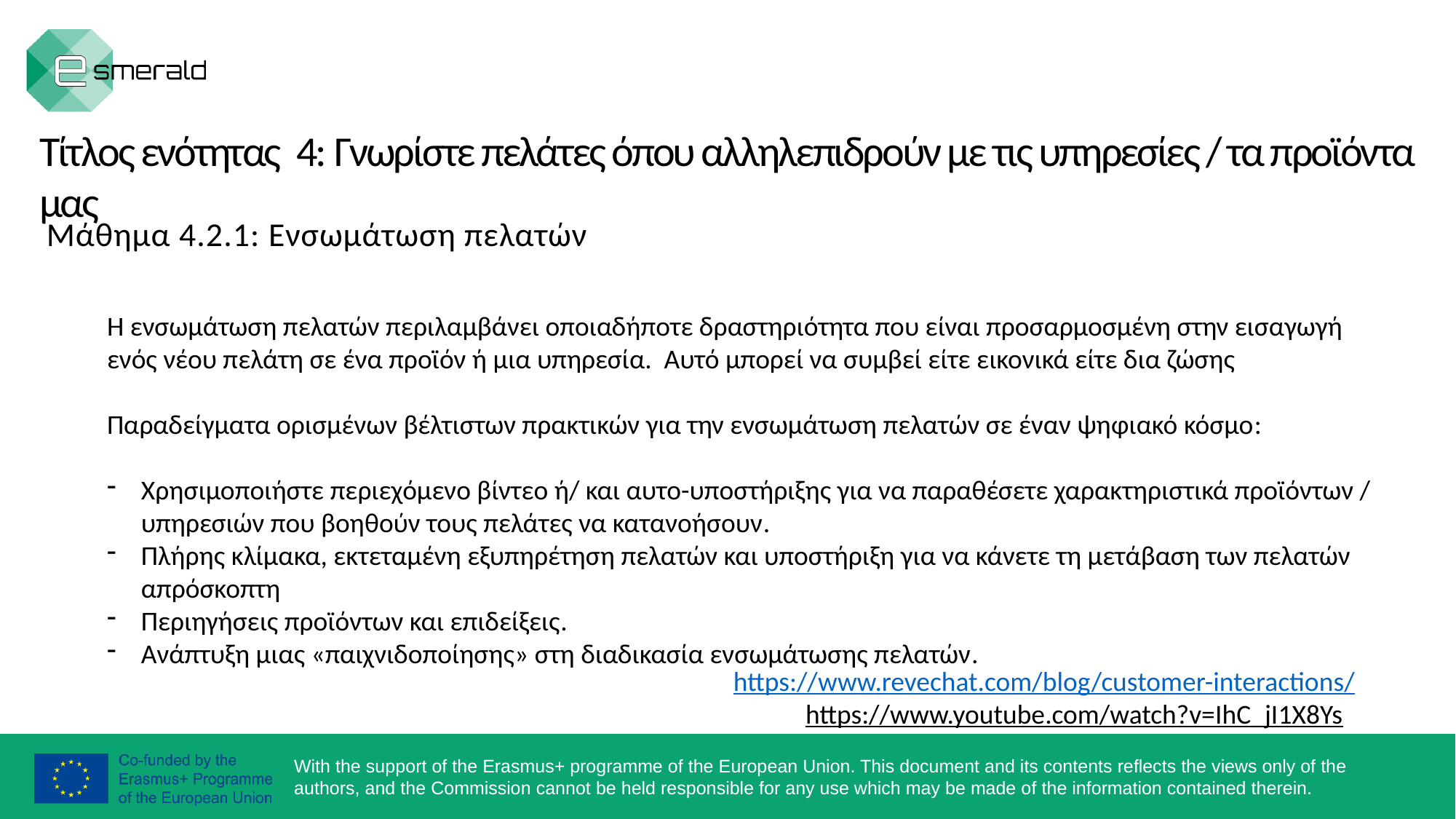

Τίτλος ενότητας  4: Γνωρίστε πελάτες όπου αλληλεπιδρούν με τις υπηρεσίες / τα προϊόντα μας
Μάθημα 4.2.1: Ενσωμάτωση πελατών
Η ενσωμάτωση πελατών περιλαμβάνει οποιαδήποτε δραστηριότητα που είναι προσαρμοσμένη στην εισαγωγή ενός νέου πελάτη σε ένα προϊόν ή μια υπηρεσία.  Αυτό μπορεί να συμβεί είτε εικονικά είτε δια ζώσης

Παραδείγματα ορισμένων βέλτιστων πρακτικών για την ενσωμάτωση πελατών σε έναν ψηφιακό κόσμο:

Χρησιμοποιήστε περιεχόμενο βίντεο ή/ και αυτο-υποστήριξης για να παραθέσετε χαρακτηριστικά προϊόντων / υπηρεσιών που βοηθούν τους πελάτες να κατανοήσουν.
Πλήρης κλίμακα, εκτεταμένη εξυπηρέτηση πελατών και υποστήριξη για να κάνετε τη μετάβαση των πελατών απρόσκοπτη
Περιηγήσεις προϊόντων και επιδείξεις.
Ανάπτυξη μιας «παιχνιδοποίησης» στη διαδικασία ενσωμάτωσης πελατών.

https://www.revechat.com/blog/customer-interactions/
https://www.youtube.com/watch?v=IhC_jI1X8Ys